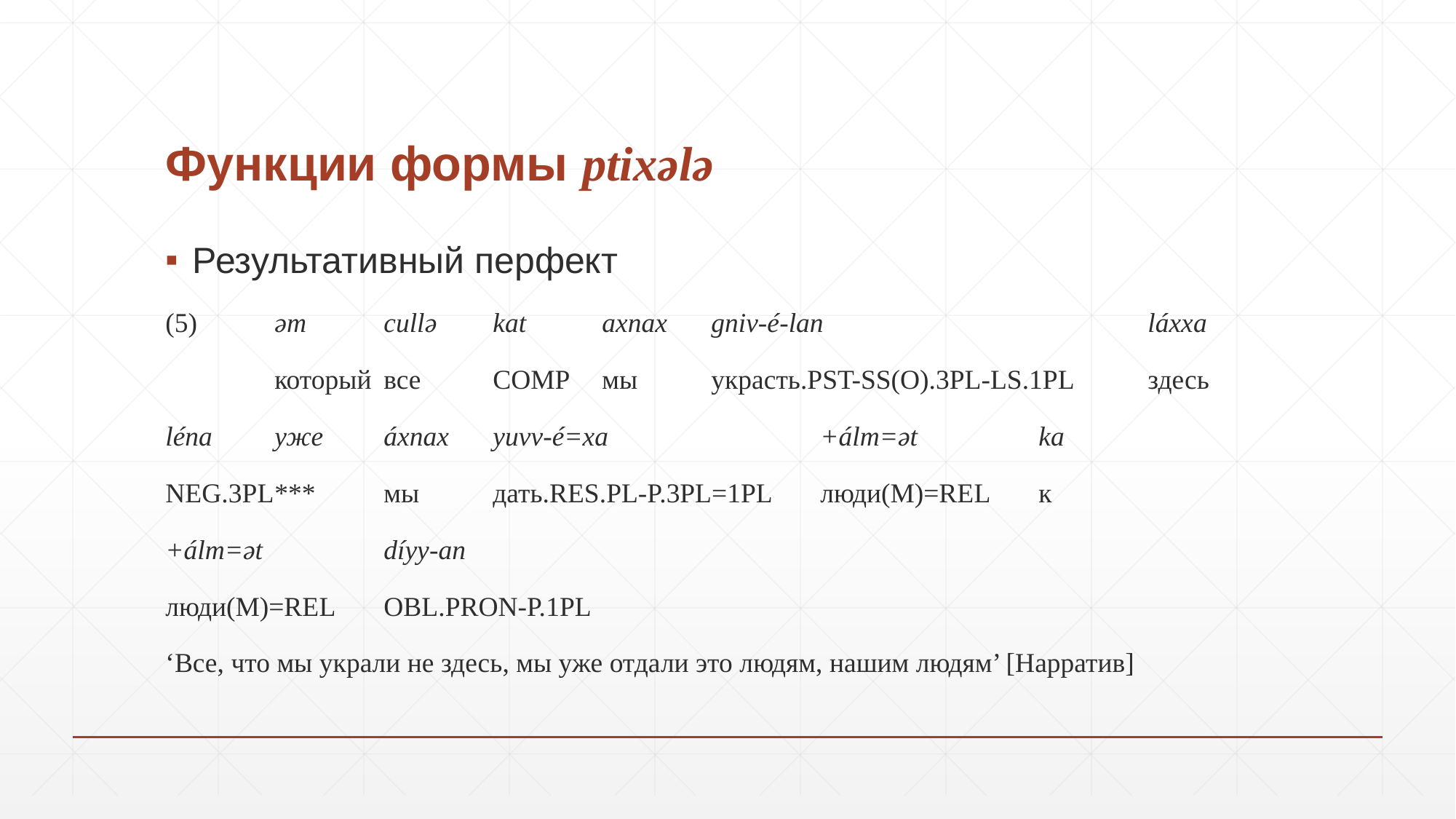

# Функции формы ptixələ
Результативный перфект
(5)	əm	cullə	kat	axnax	gniv-é-lan			láxxa
	который	все	COMP	мы	украсть.PST-SS(O).3PL-LS.1PL	здесь
léna	уже	áxnax	yuvv-é=xa		+álm=ət		ka
NEG.3PL	***	мы	дать.RES.PL-P.3PL=1PL	люди(M)=REL	к
+álm=ət		díyy-an
люди(M)=REL	OBL.PRON-P.1PL
‘Все, что мы украли не здесь, мы уже отдали это людям, нашим людям’ [Нарратив]